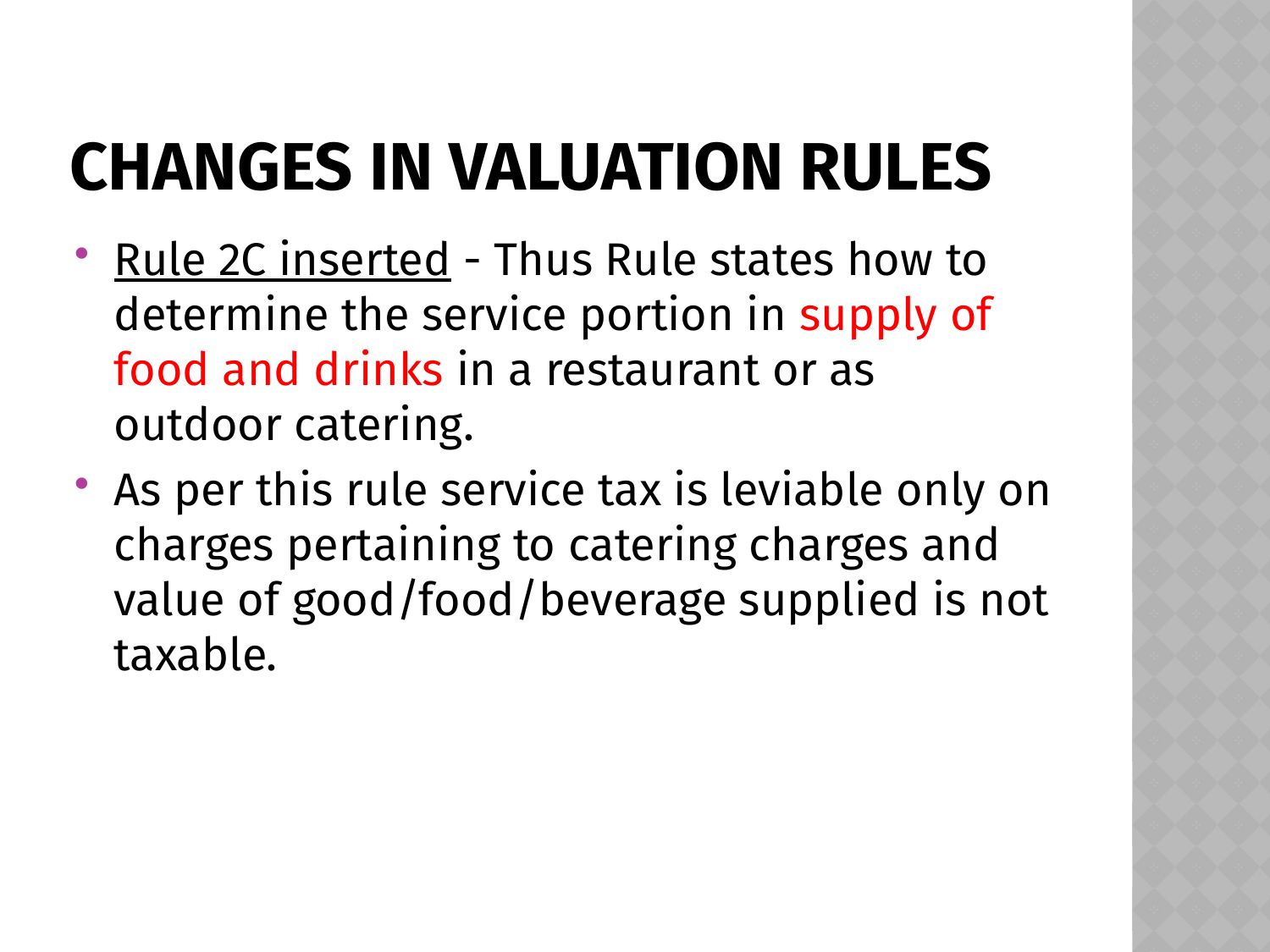

# Changes in Valuation rules
Rule 2C inserted - Thus Rule states how to determine the service portion in supply of food and drinks in a restaurant or as outdoor catering.
As per this rule service tax is leviable only on charges pertaining to catering charges and value of good/food/beverage supplied is not taxable.